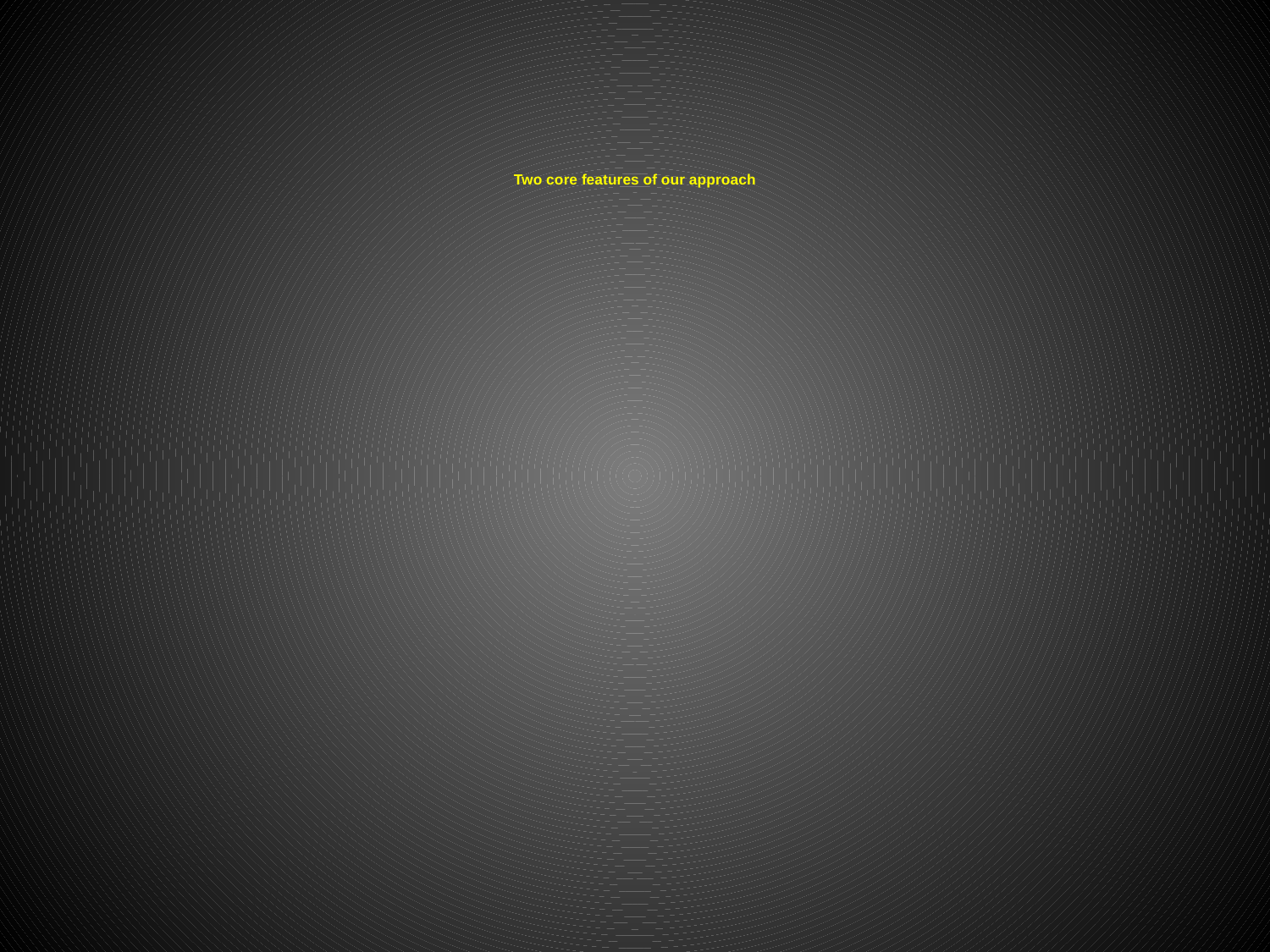

# Two core features of our approach